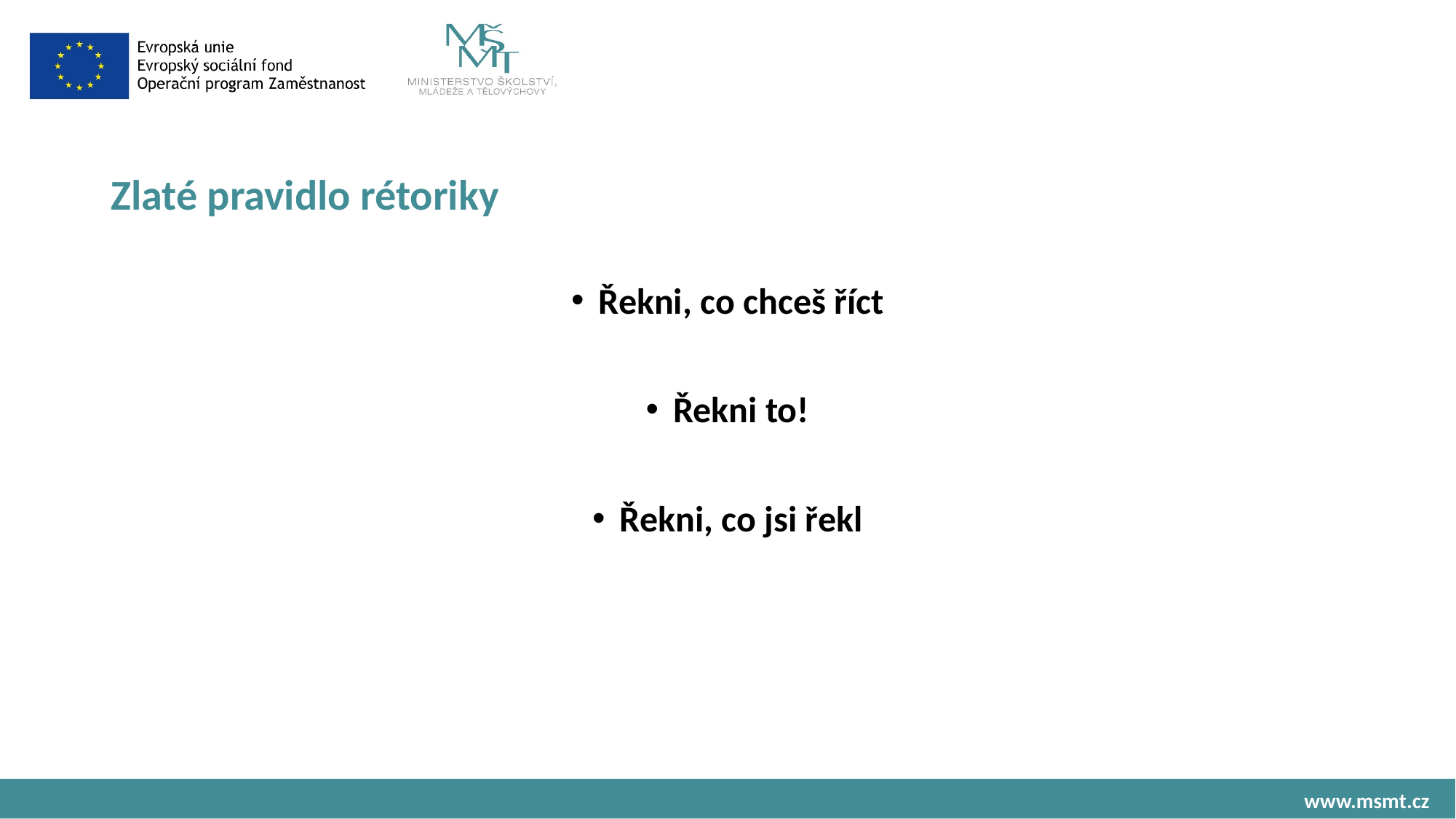

# Zlaté pravidlo rétoriky

Řekni, co chceš říct

Řekni to!

Řekni, co jsi řekl